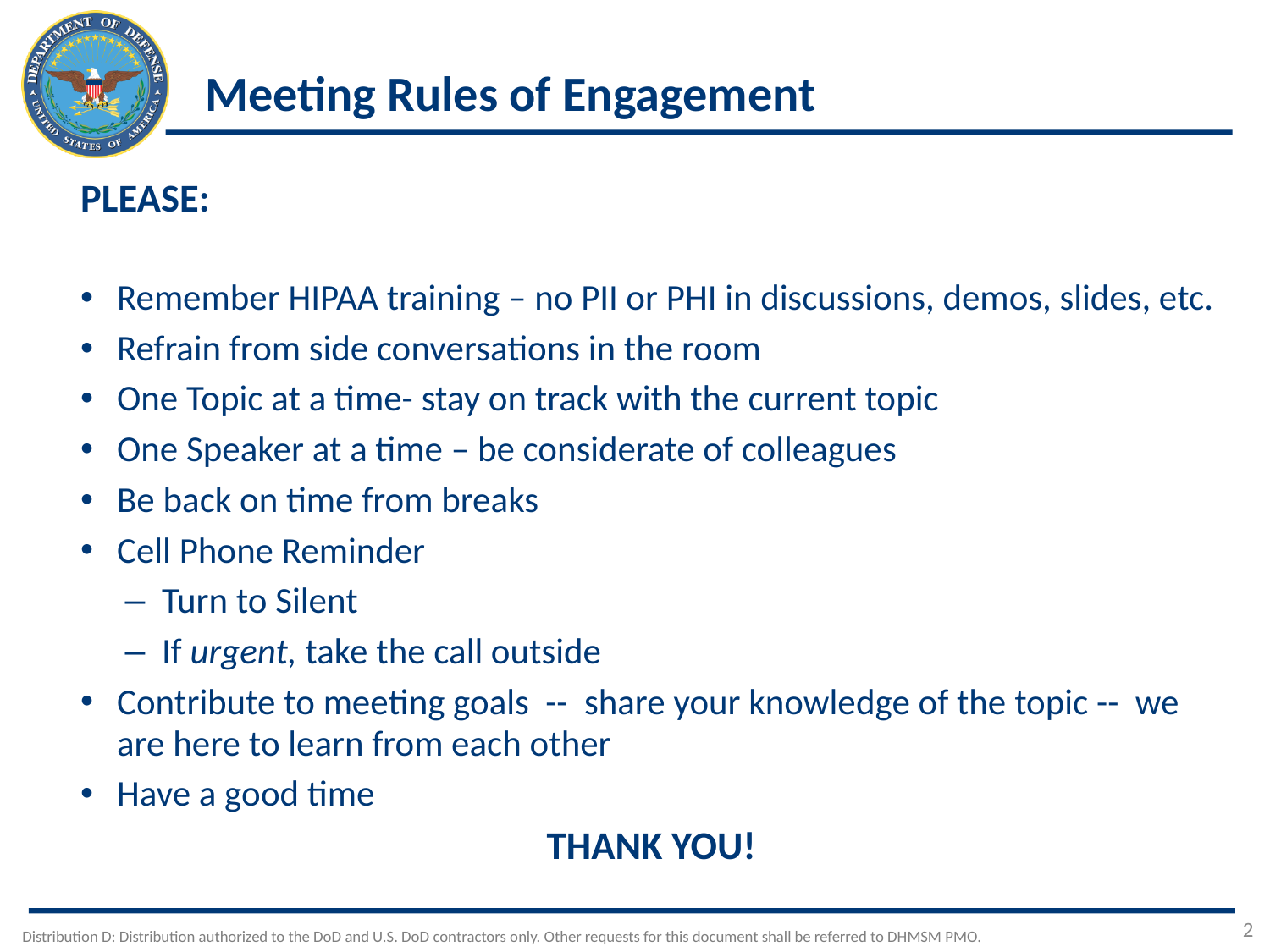

# Meeting Rules of Engagement
PLEASE:

Remember HIPAA training – no PII or PHI in discussions, demos, slides, etc.
Refrain from side conversations in the room
One Topic at a time- stay on track with the current topic
One Speaker at a time – be considerate of colleagues
Be back on time from breaks
Cell Phone Reminder
Turn to Silent
If urgent, take the call outside
Contribute to meeting goals  --  share your knowledge of the topic --  we are here to learn from each other
Have a good time
THANK YOU!
2